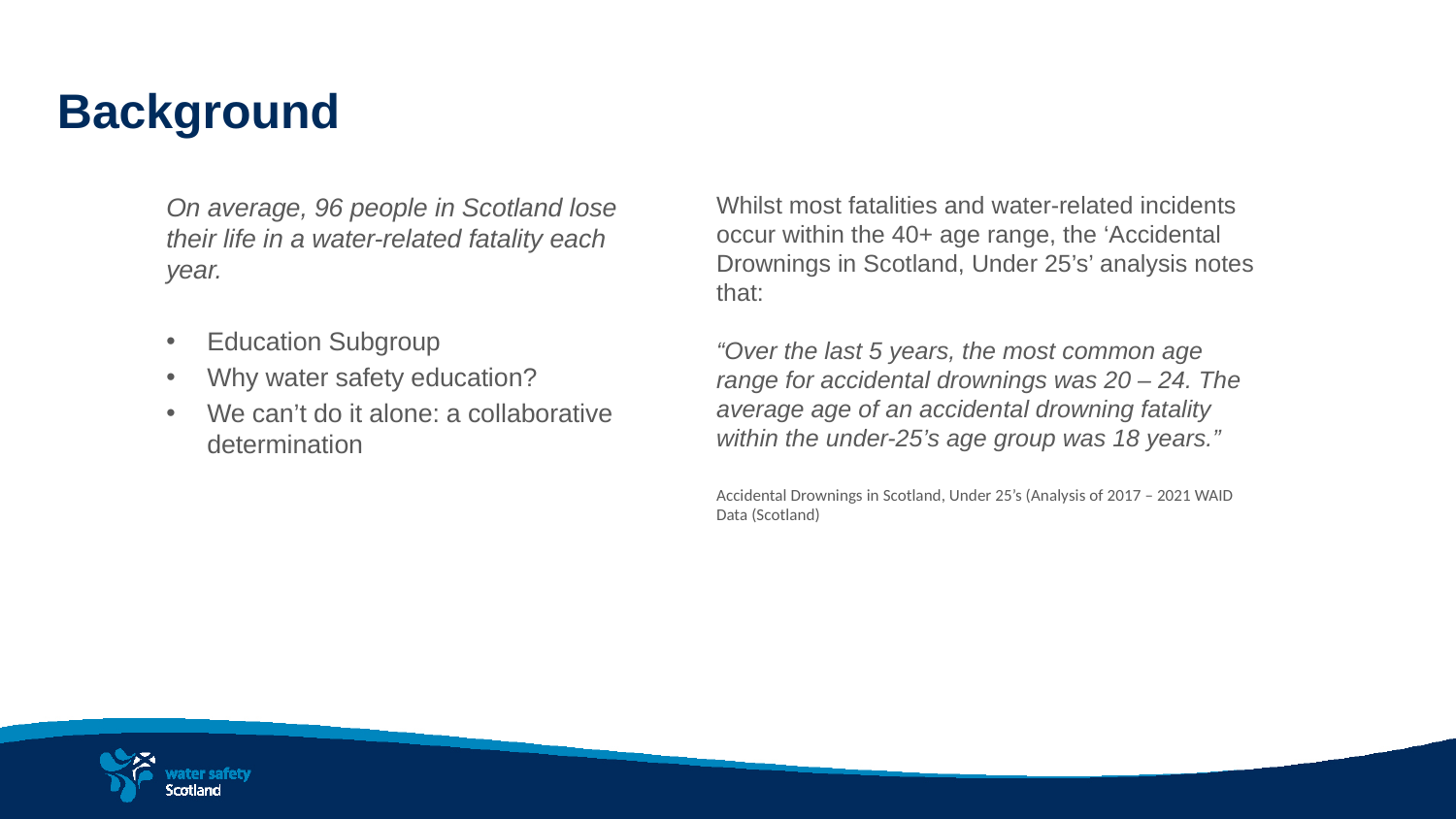

# Background
Whilst most fatalities and water-related incidents occur within the 40+ age range, the ‘Accidental Drownings in Scotland, Under 25’s’ analysis notes that:

“Over the last 5 years, the most common age range for accidental drownings was 20 – 24. The average age of an accidental drowning fatality within the under-25’s age group was 18 years.”

Accidental Drownings in Scotland, Under 25’s (Analysis of 2017 – 2021 WAID Data (Scotland)
On average, 96 people in Scotland lose their life in a water-related fatality each year.

Education Subgroup
Why water safety education?
We can’t do it alone: a collaborative determination